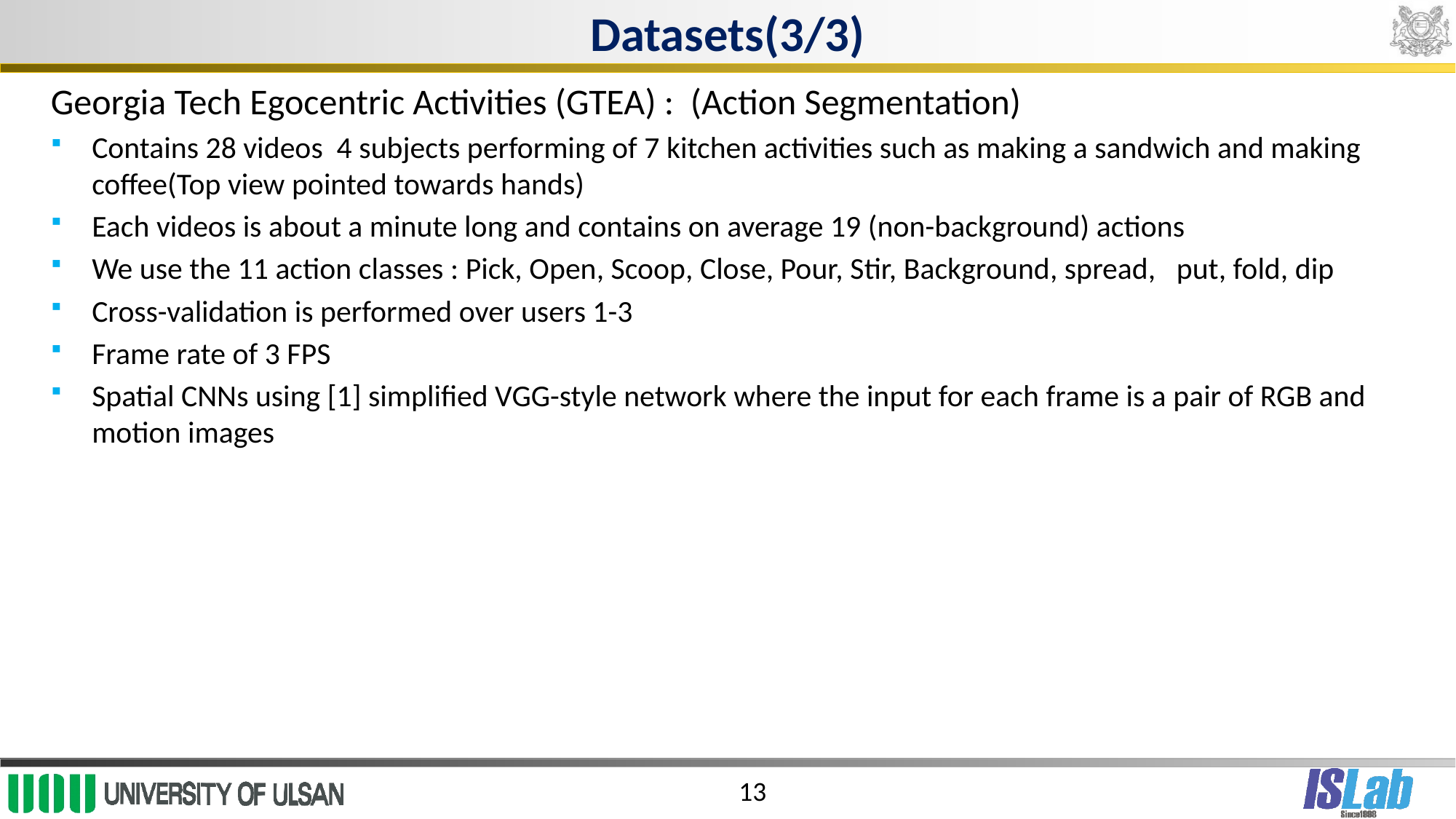

# Datasets(3/3)
Georgia Tech Egocentric Activities (GTEA) :  (Action Segmentation)
Contains 28 videos  4 subjects performing of 7 kitchen activities such as making a sandwich and making     coffee(Top view pointed towards hands)
Each videos is about a minute long and contains on average 19 (non-background) actions
We use the 11 action classes : Pick, Open, Scoop, Close, Pour, Stir, Background, spread,   put, fold, dip
Cross-validation is performed over users 1-3
Frame rate of 3 FPS
Spatial CNNs using [1] simplified VGG-style network where the input for each frame is a pair of RGB and   motion images

13